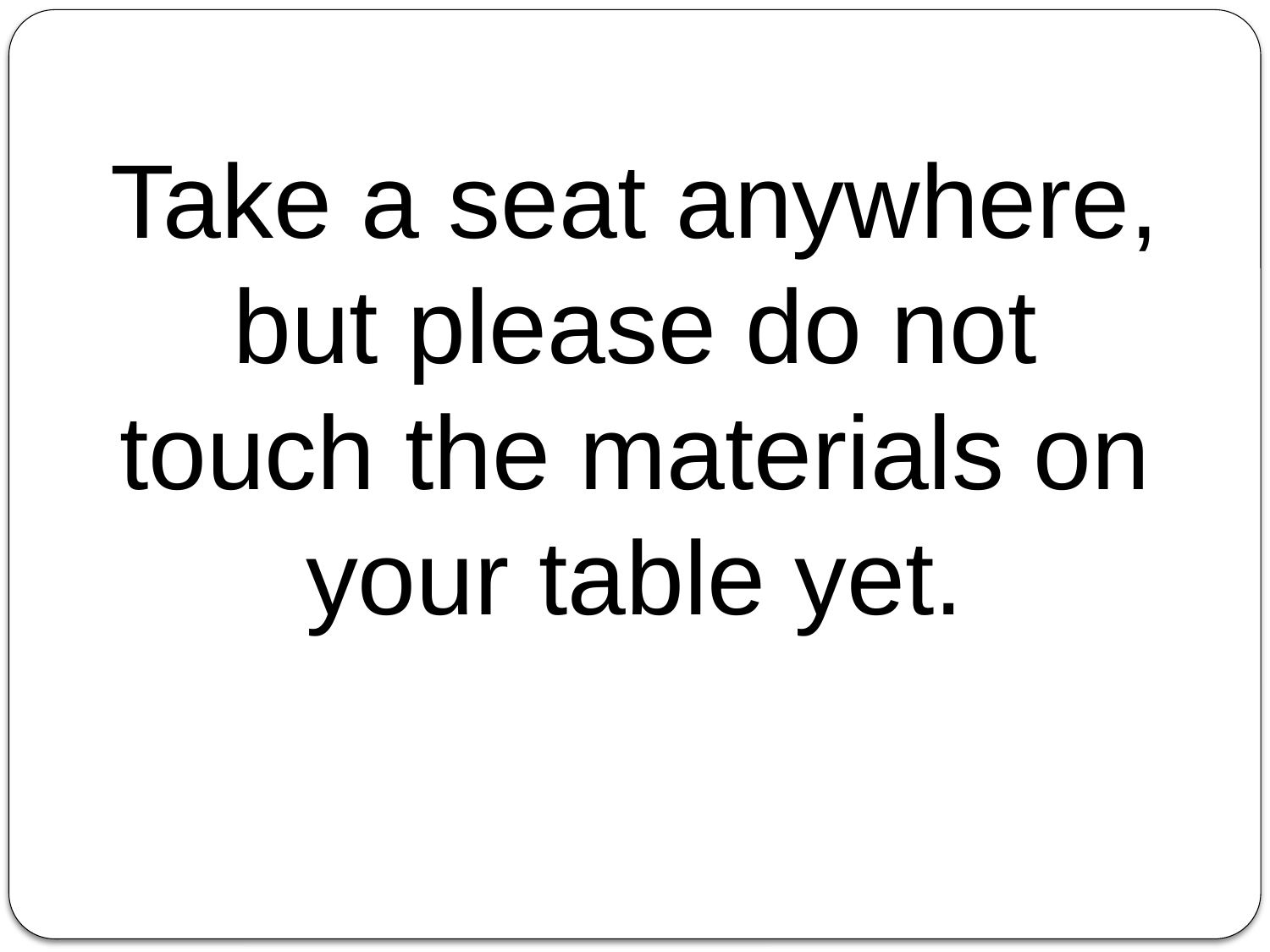

Take a seat anywhere, but please do not touch the materials on your table yet.